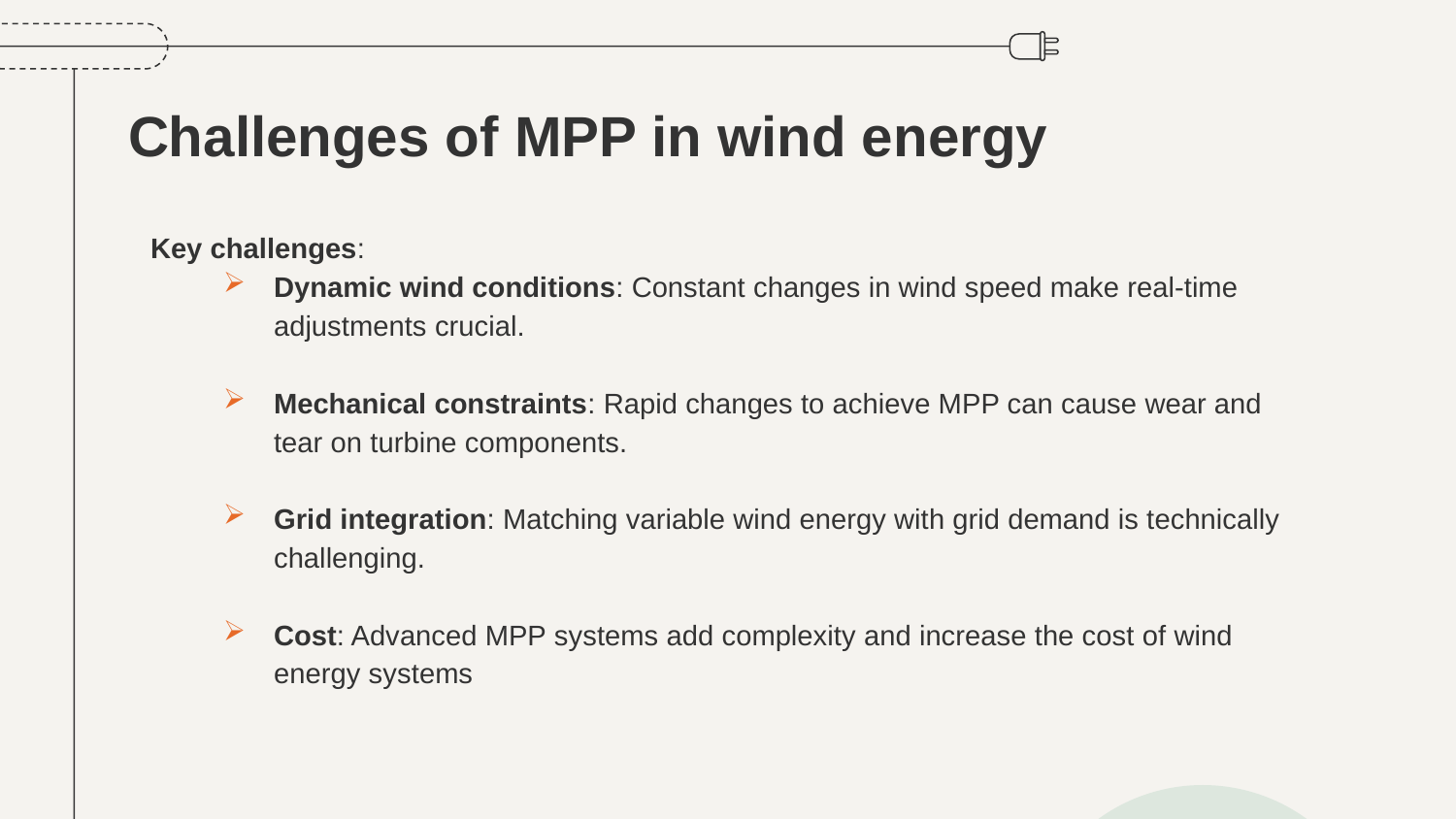

# Challenges of MPP in wind energy

Key challenges:
Dynamic wind conditions: Constant changes in wind speed make real-time adjustments crucial.

Mechanical constraints: Rapid changes to achieve MPP can cause wear and tear on turbine components.

Grid integration: Matching variable wind energy with grid demand is technically challenging.

Cost: Advanced MPP systems add complexity and increase the cost of wind energy systems